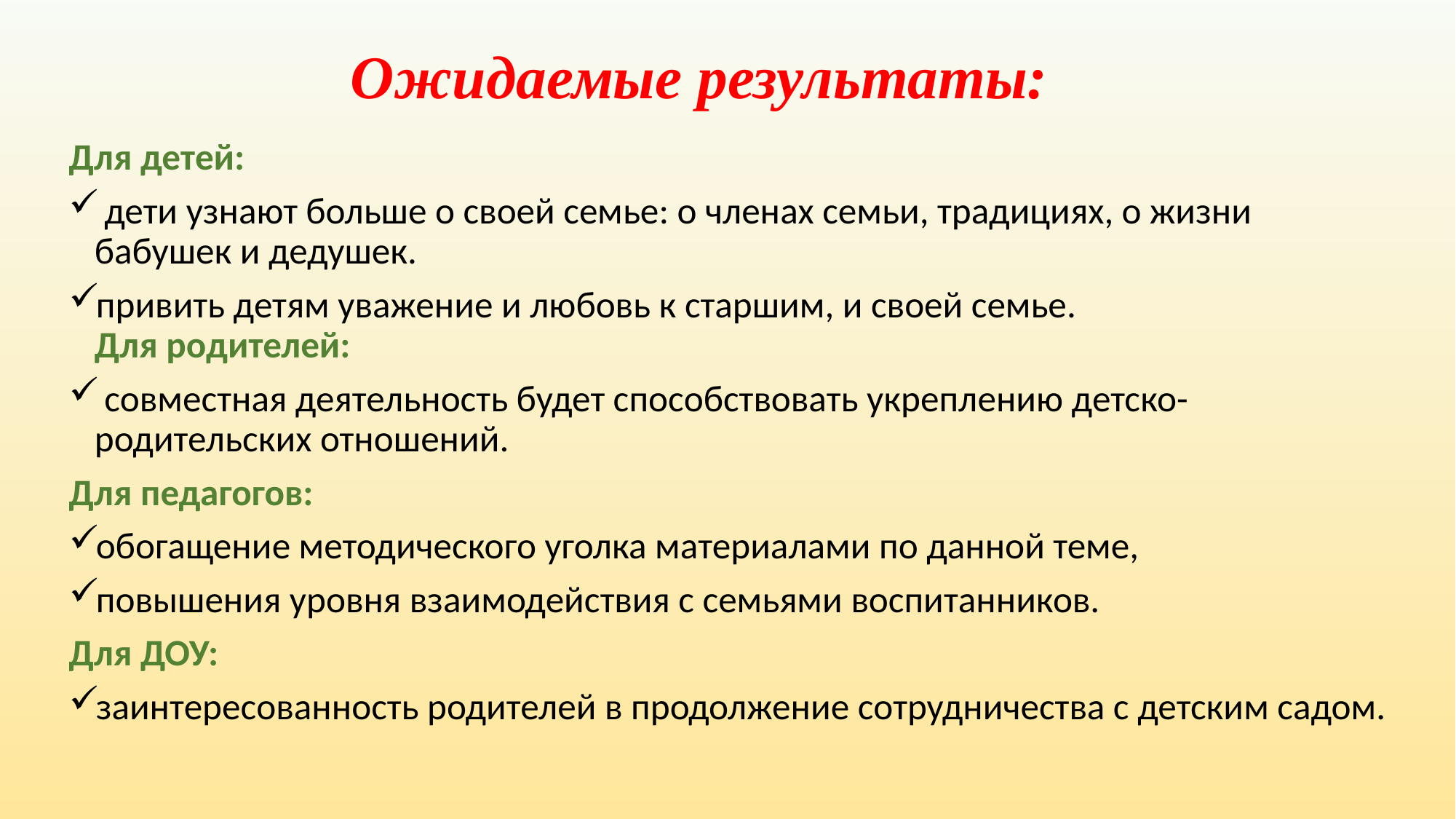

# Ожидаемые результаты:
Для детей:
 дети узнают больше о своей семье: о членах семьи, традициях, о жизни бабушек и дедушек.
привить детям уважение и любовь к старшим, и своей семье.
Для родителей:
 совместная деятельность будет способствовать укреплению детско-родительских отношений.
Для педагогов:
обогащение методического уголка материалами по данной теме,
повышения уровня взаимодействия с семьями воспитанников.
Для ДОУ:
заинтересованность родителей в продолжение сотрудничества с детским садом.